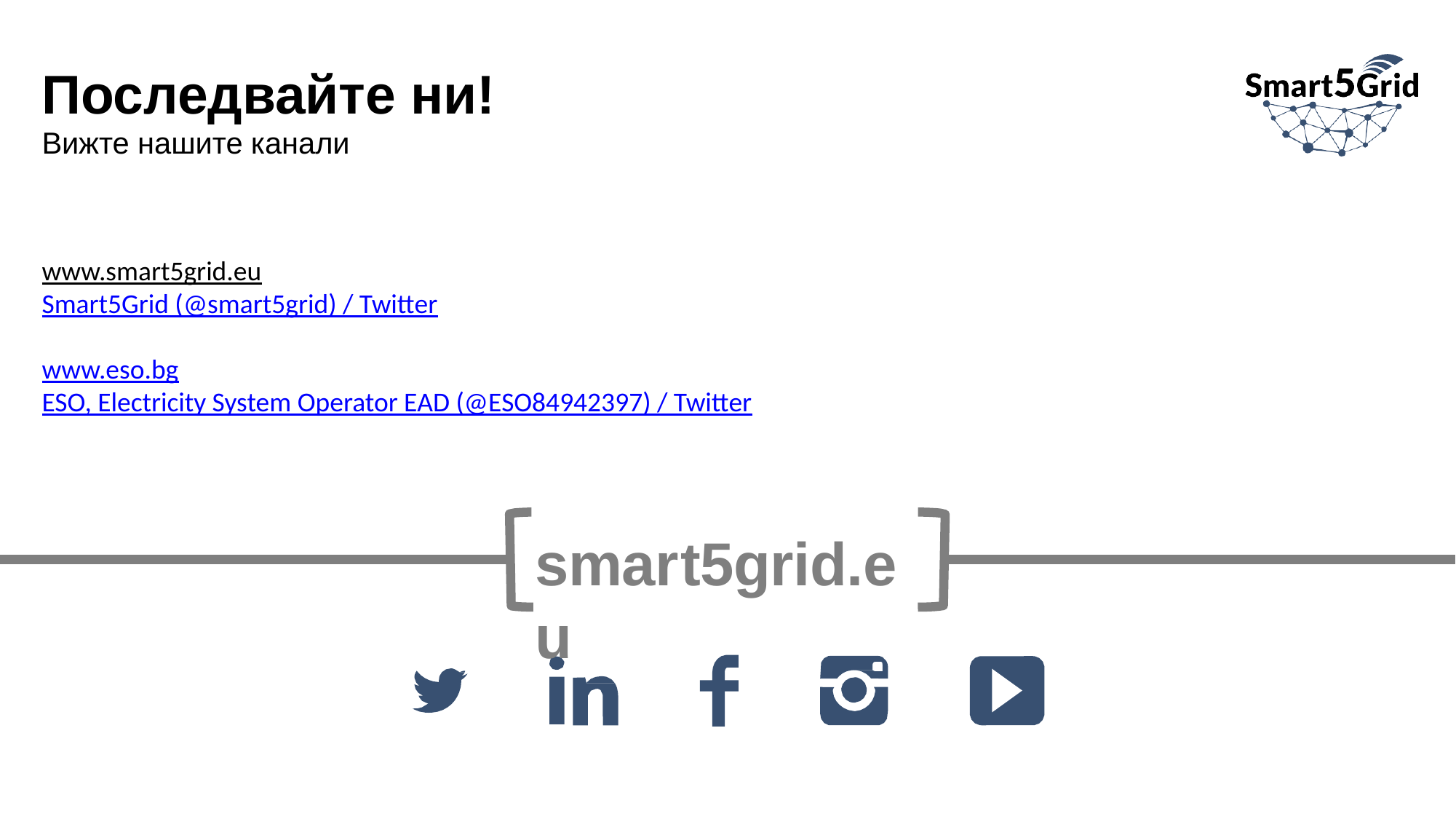

# Последвайте ни!
Вижте нашите канали
www.smart5grid.eu
Smart5Grid (@smart5grid) / Twitter

www.eso.bg
ESO, Electricity System Operator EAD (@ESO84942397) / Twitter

smart5grid.eu